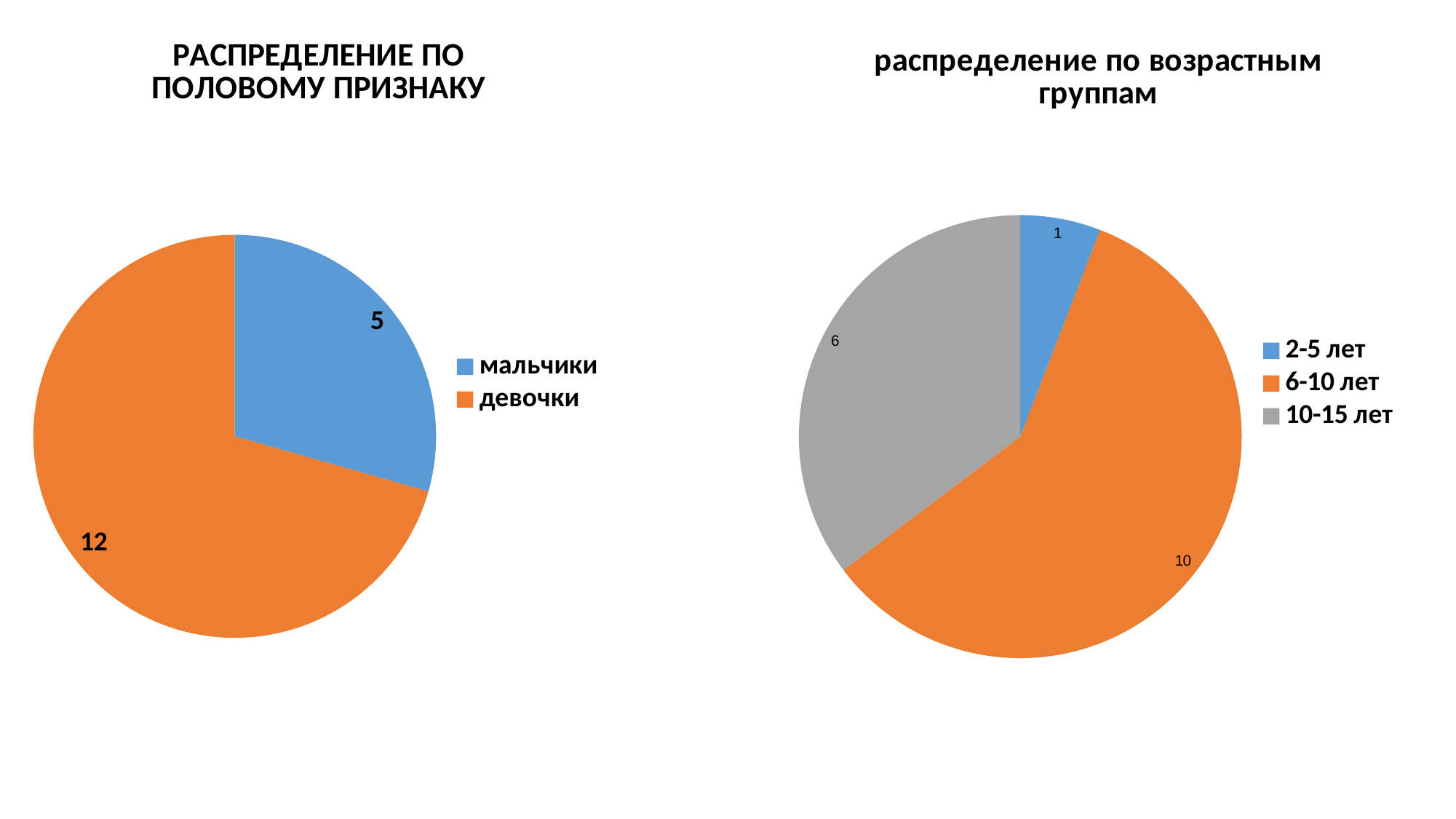

### Chart: РАСПРЕДЕЛЕНИЕ ПО ПОЛОВОМУ ПРИЗНАКУ

| Category | распределение пополовому признаку |
|---|---|
| мальчики | 5.0 |
| девочки | 12.0 |

### Chart:

| Category | распределение по возрастным группам |
|---|---|
| 2-5 лет | 1.0 |
| 6-10 лет | 10.0 |
| 10-15 лет | 6.0 |